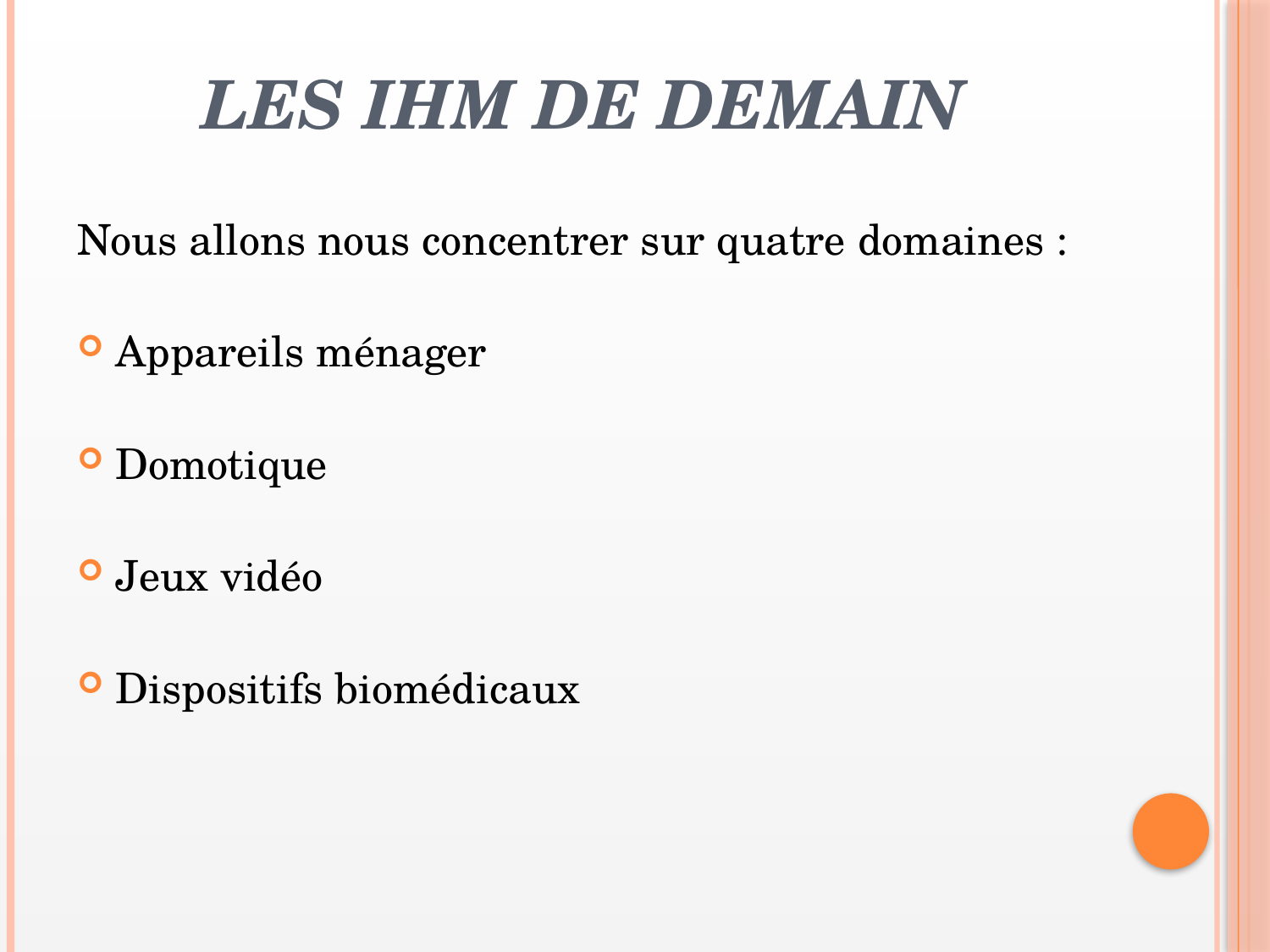

# LES IHM DE DEMAIN
Nous allons nous concentrer sur quatre domaines :
Appareils ménager
Domotique
Jeux vidéo
Dispositifs biomédicaux